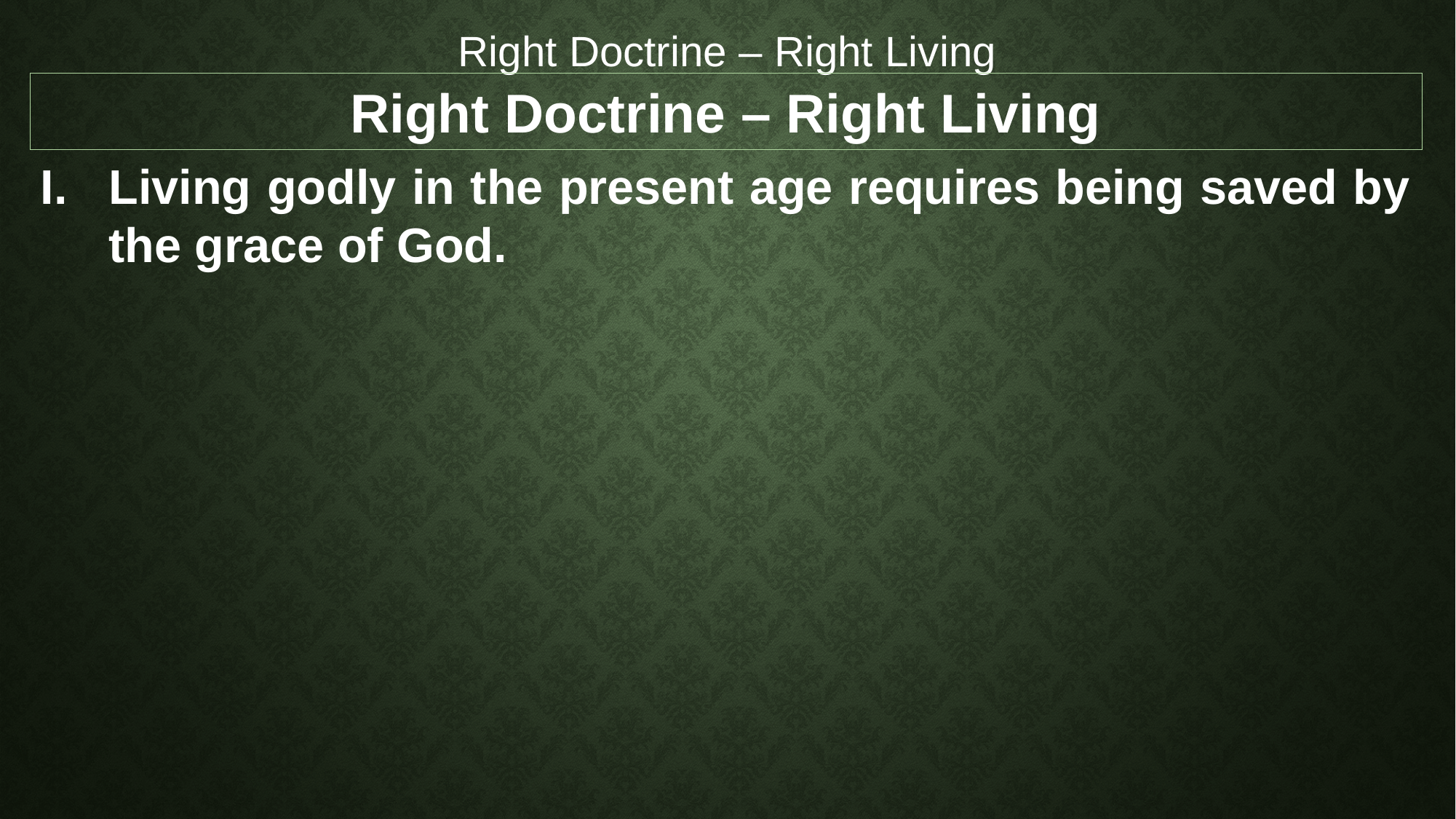

Right Doctrine – Right Living
Right Doctrine – Right Living
Living godly in the present age requires being saved by the grace of God.